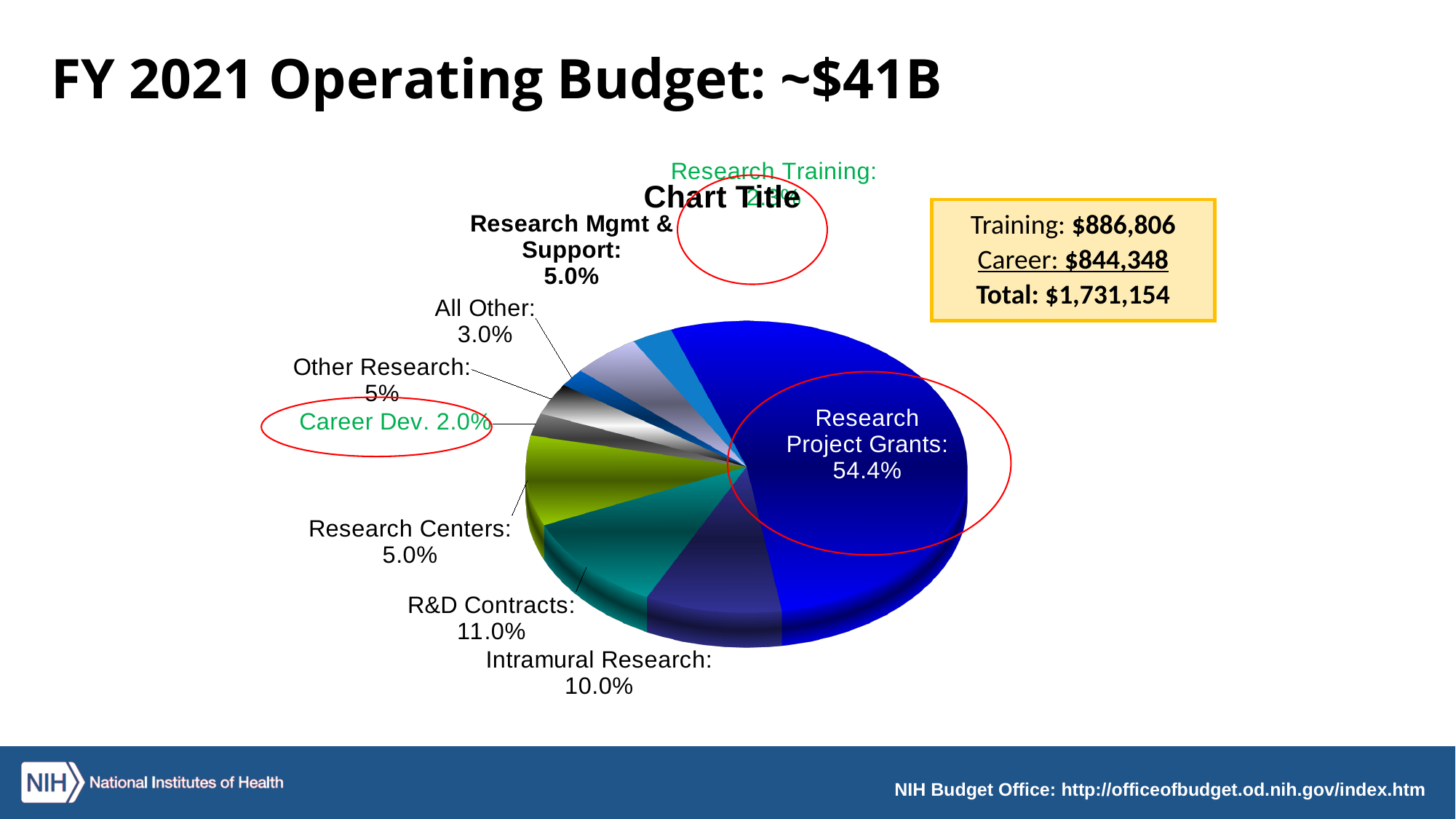

FY 2021 Operating Budget: ~$41B

[unsupported chart]

Training: $886,806
Career: $844,348
Total: $1,731,154

NIH Budget Office: http://officeofbudget.od.nih.gov/index.htm